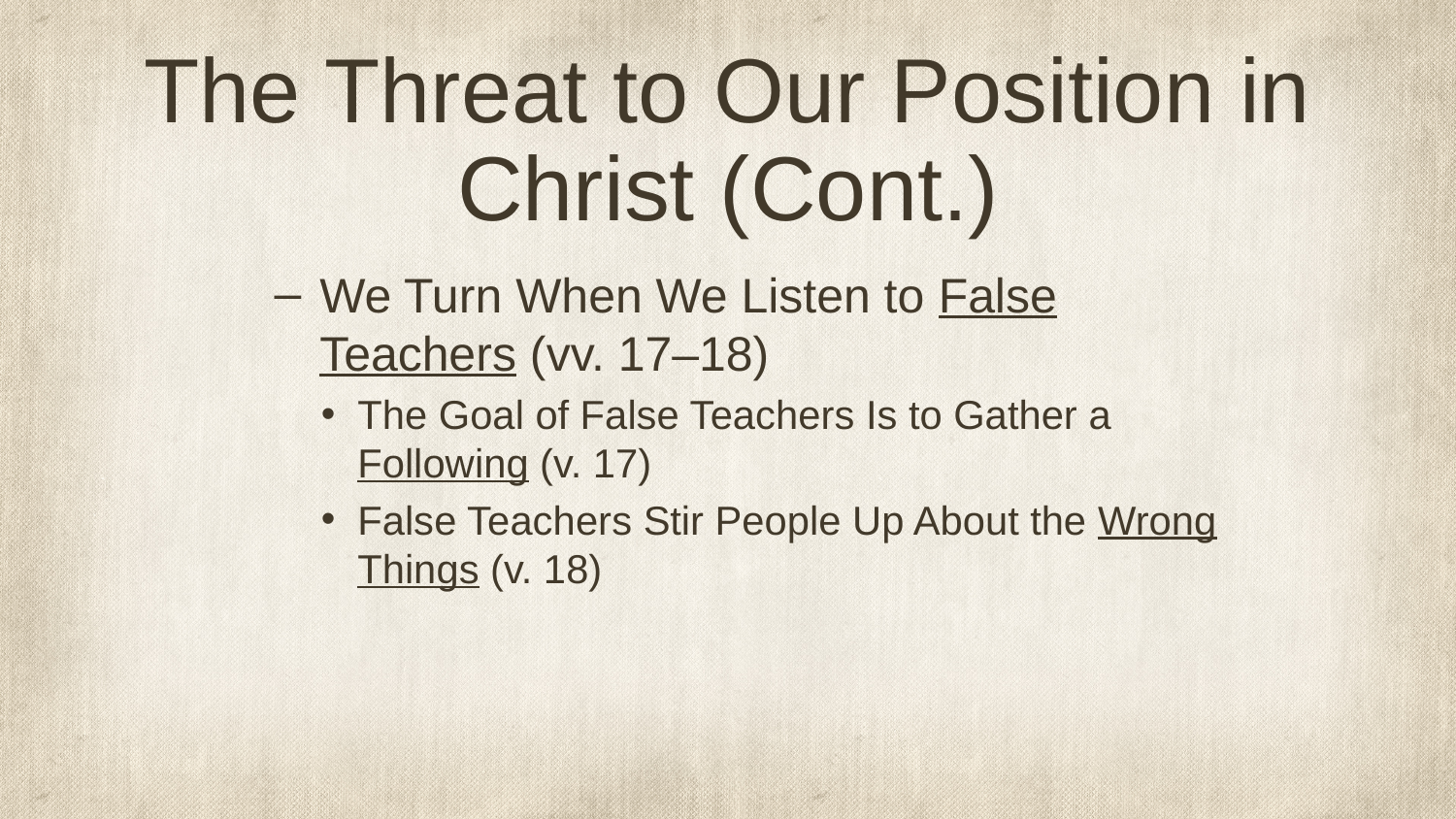

# The Threat to Our Position in Christ (Cont.)
We Turn When We Listen to False Teachers (vv. 17–18)
The Goal of False Teachers Is to Gather a Following (v. 17)
False Teachers Stir People Up About the Wrong Things (v. 18)